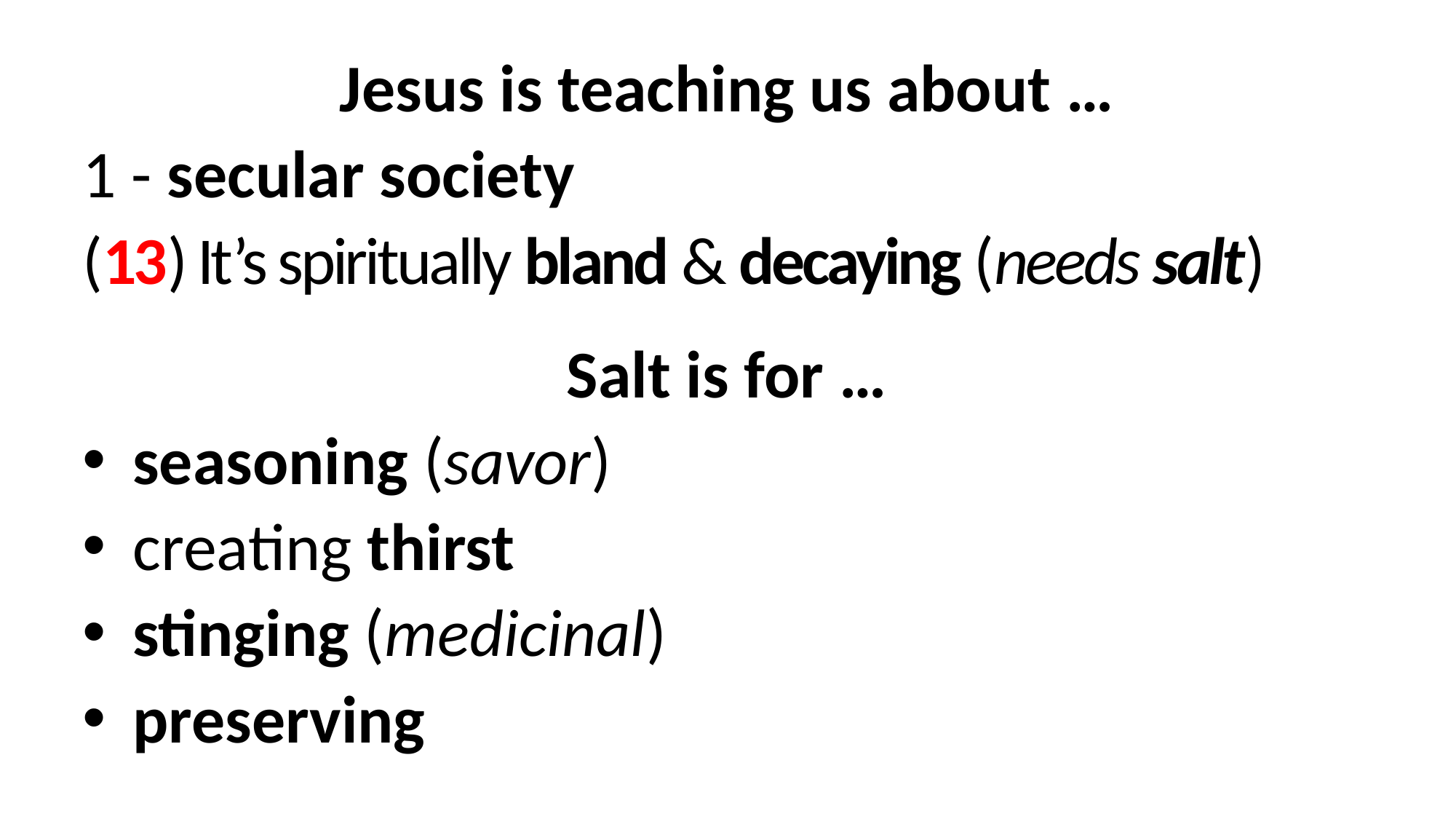

Jesus is teaching us about …
1 - secular society
(13) It’s spiritually bland & decaying (needs salt)

Salt is for …
seasoning (savor)
creating thirst
stinging (medicinal)
preserving